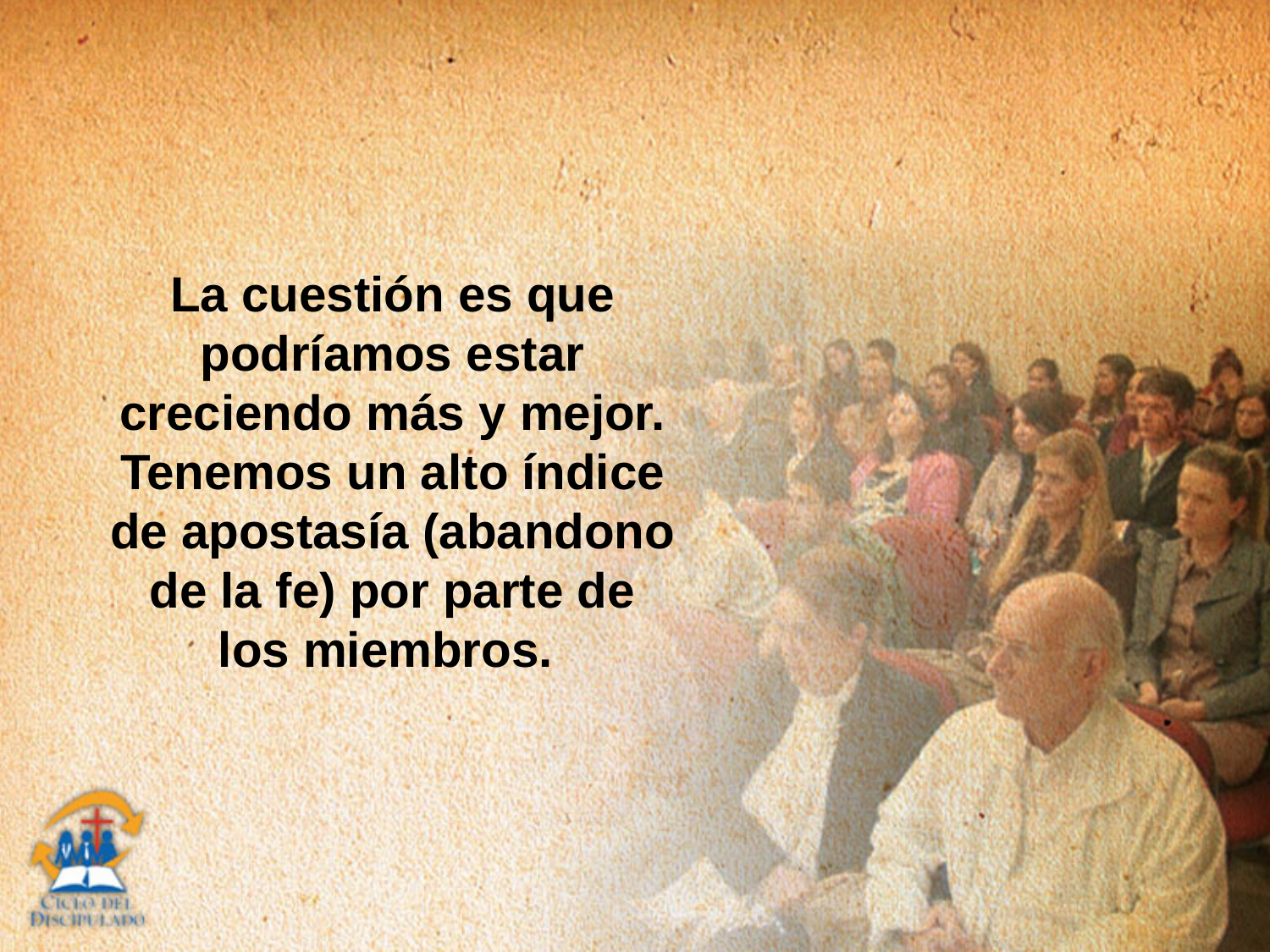

La cuestión es que podríamos estar creciendo más y mejor. Tenemos un alto índice de apostasía (abandono de la fe) por parte de los miembros.